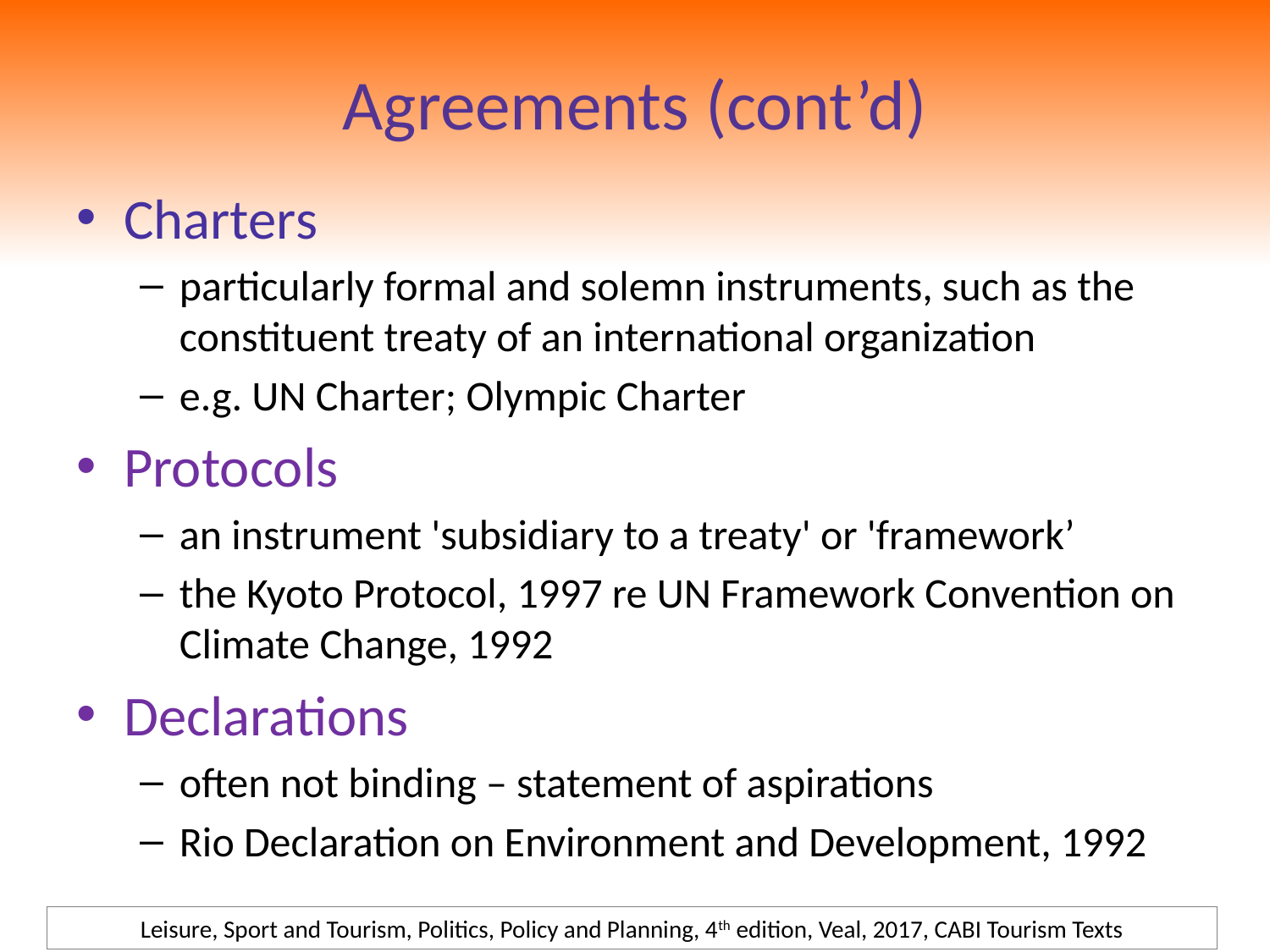

# Agreements (cont’d)
Charters
particularly formal and solemn instruments, such as the constituent treaty of an international organization
e.g. UN Charter; Olympic Charter
Protocols
an instrument 'subsidiary to a treaty' or 'framework’
the Kyoto Protocol, 1997 re UN Framework Convention on Climate Change, 1992
Declarations
often not binding – statement of aspirations
Rio Declaration on Environment and Development, 1992
Leisure, Sport and Tourism, Politics, Policy and Planning, 4th edition, Veal, 2017, CABI Tourism Texts